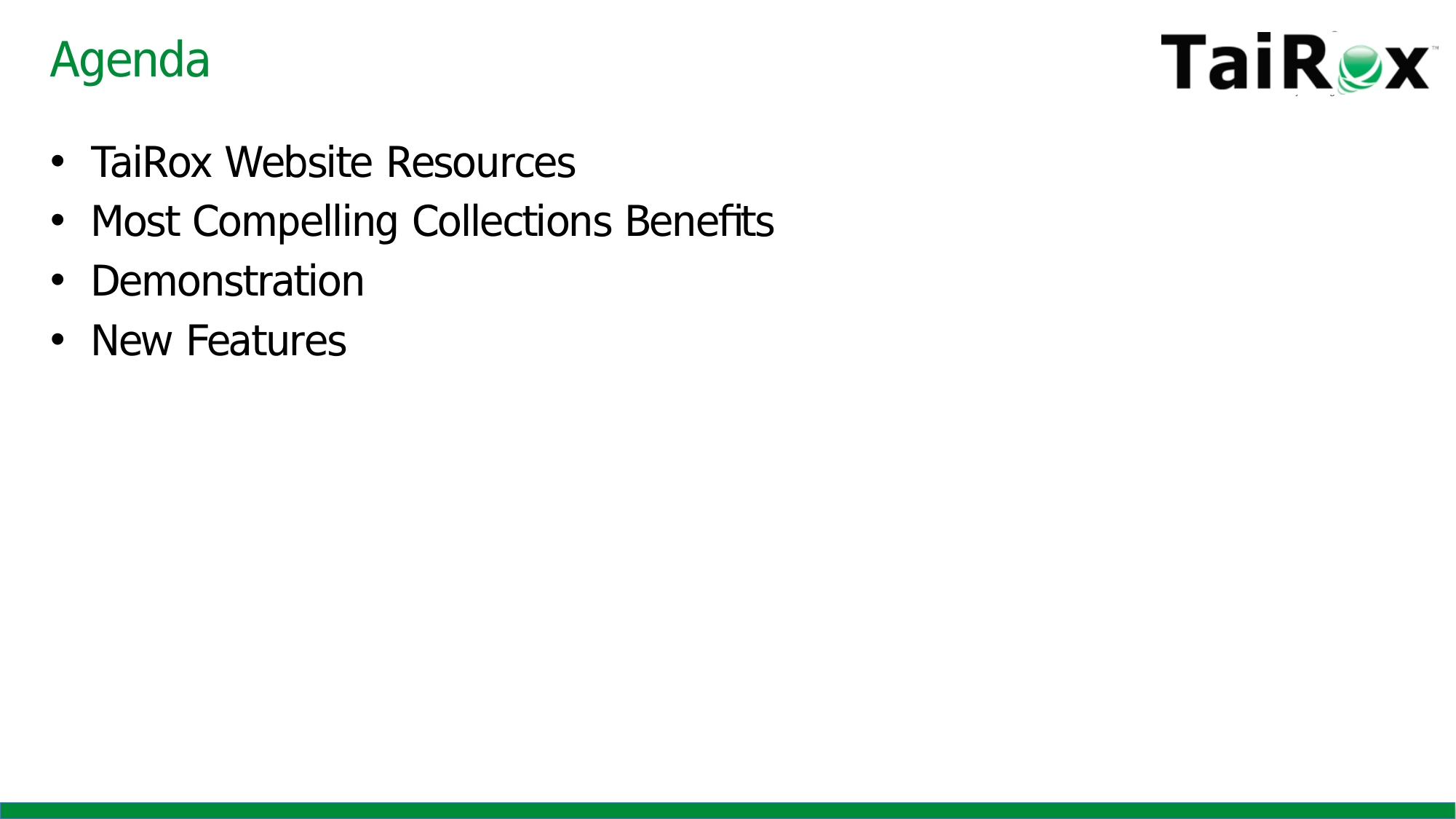

# Agenda
TaiRox Website Resources
Most Compelling Collections Benefits
Demonstration
New Features